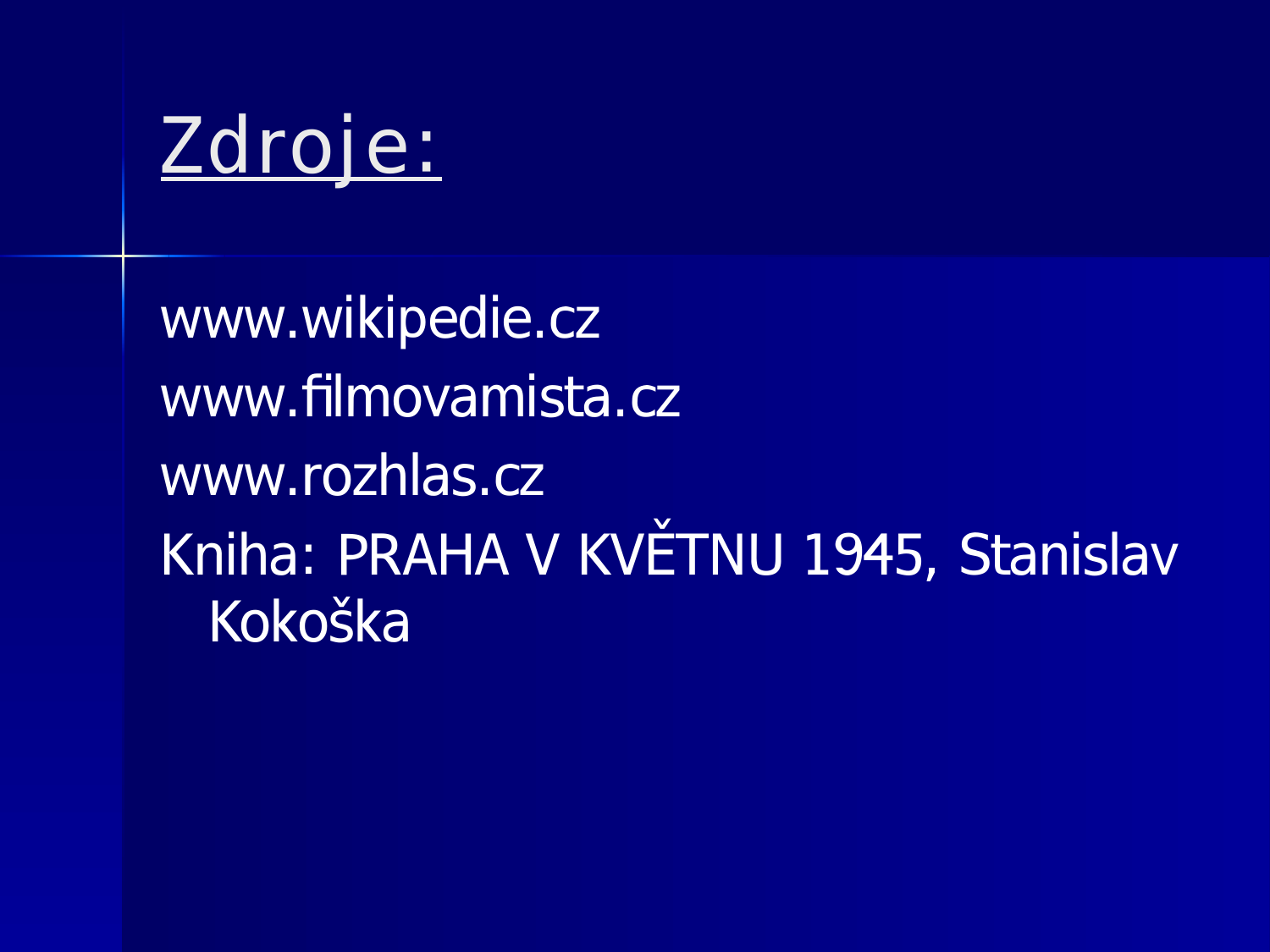

# Zdroje:
www.wikipedie.cz
www.filmovamista.cz
www.rozhlas.cz
Kniha: PRAHA V KVĚTNU 1945, Stanislav Kokoška